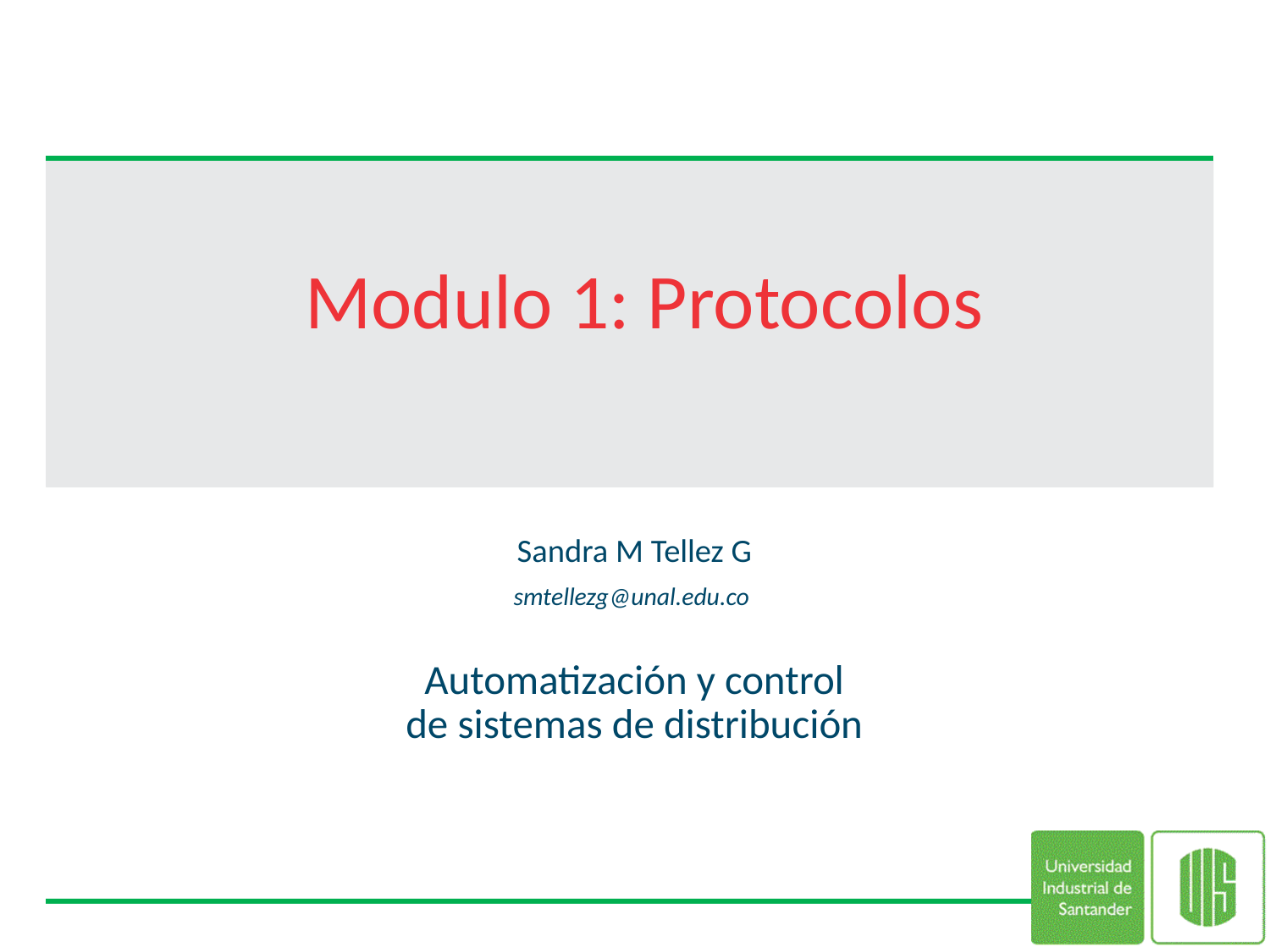

# Modulo 1: Protocolos

Sandra M Tellez G
smtellezg@unal.edu.co

Automatización y control
de sistemas de distribución